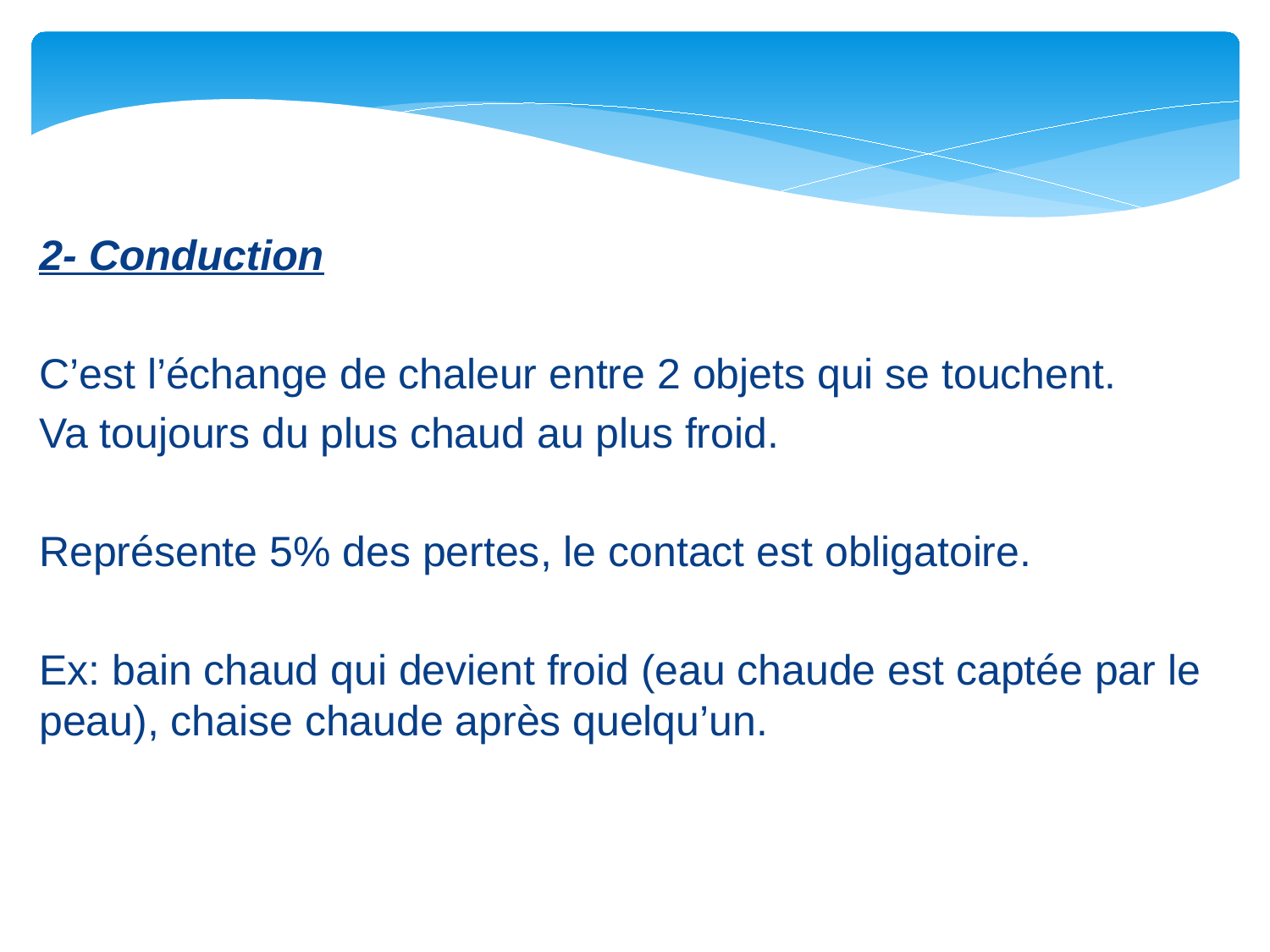

2- Conduction

C’est l’échange de chaleur entre 2 objets qui se touchent.
Va toujours du plus chaud au plus froid.

Représente 5% des pertes, le contact est obligatoire.

Ex: bain chaud qui devient froid (eau chaude est captée par le peau), chaise chaude après quelqu’un.